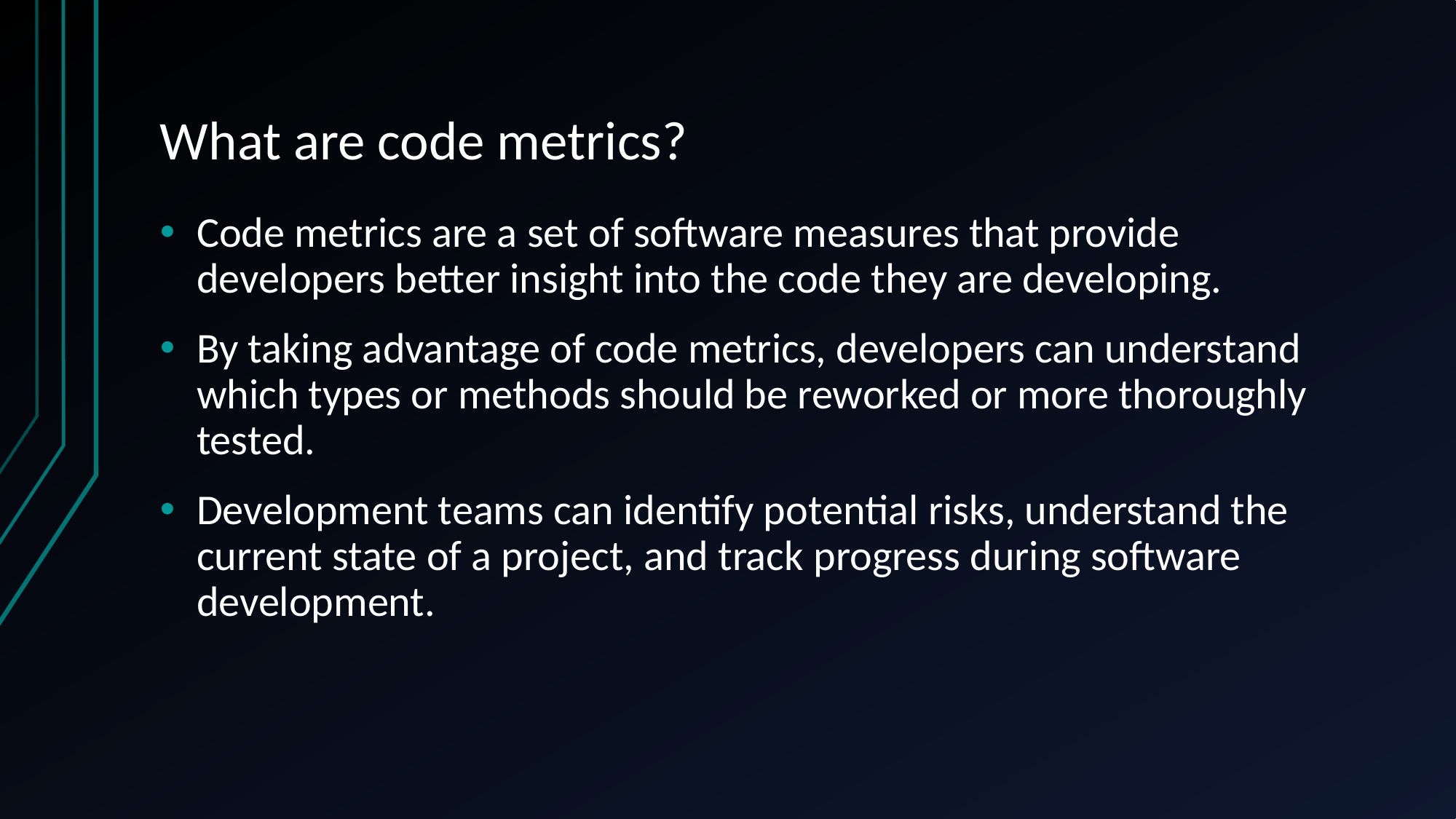

# What are code metrics?
Code metrics are a set of software measures that provide developers better insight into the code they are developing.
By taking advantage of code metrics, developers can understand which types or methods should be reworked or more thoroughly tested.
Development teams can identify potential risks, understand the current state of a project, and track progress during software development.